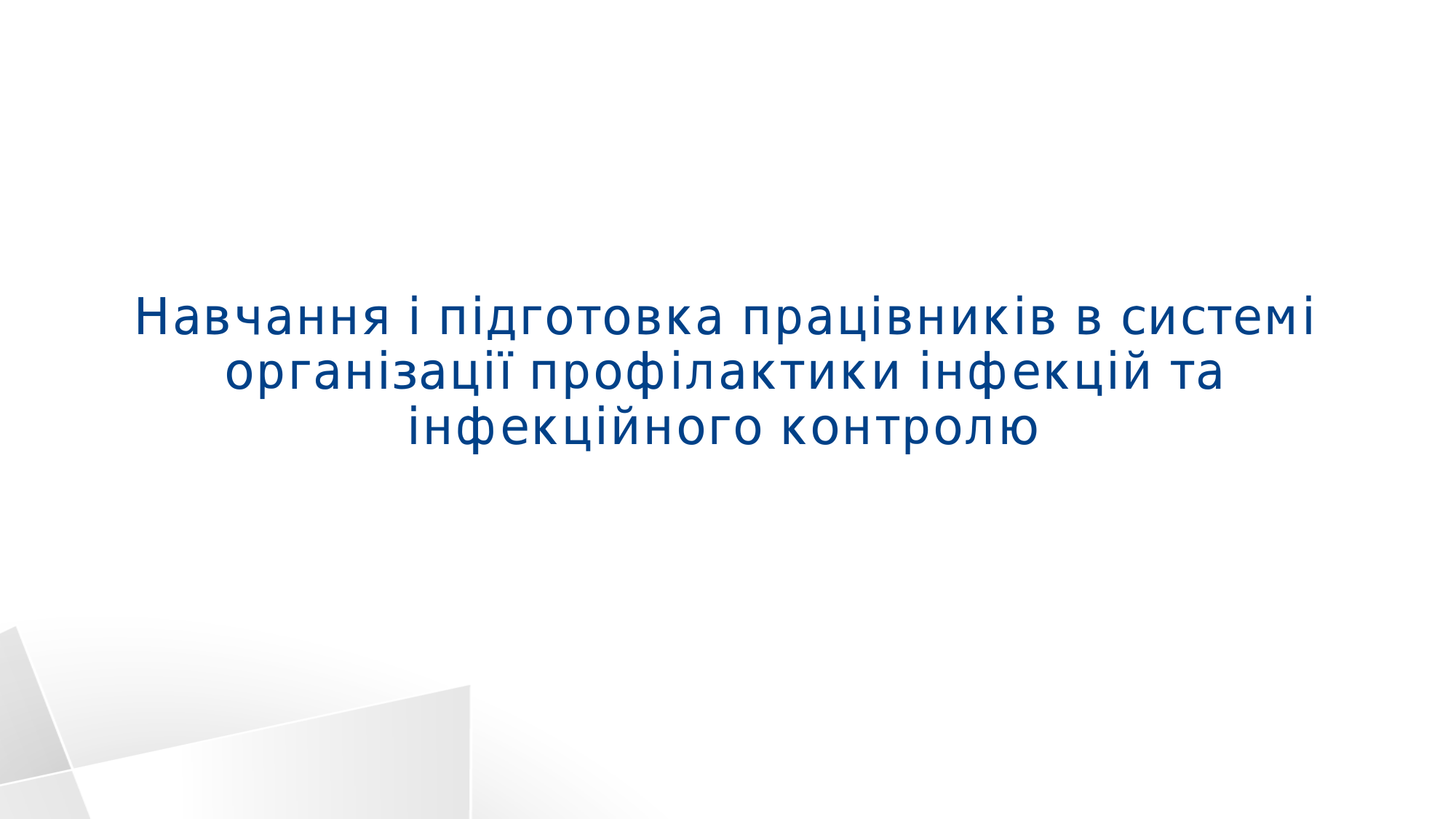

Навчання і підготовка працівників в системі організації профілактики інфекцій та інфекційного контролю